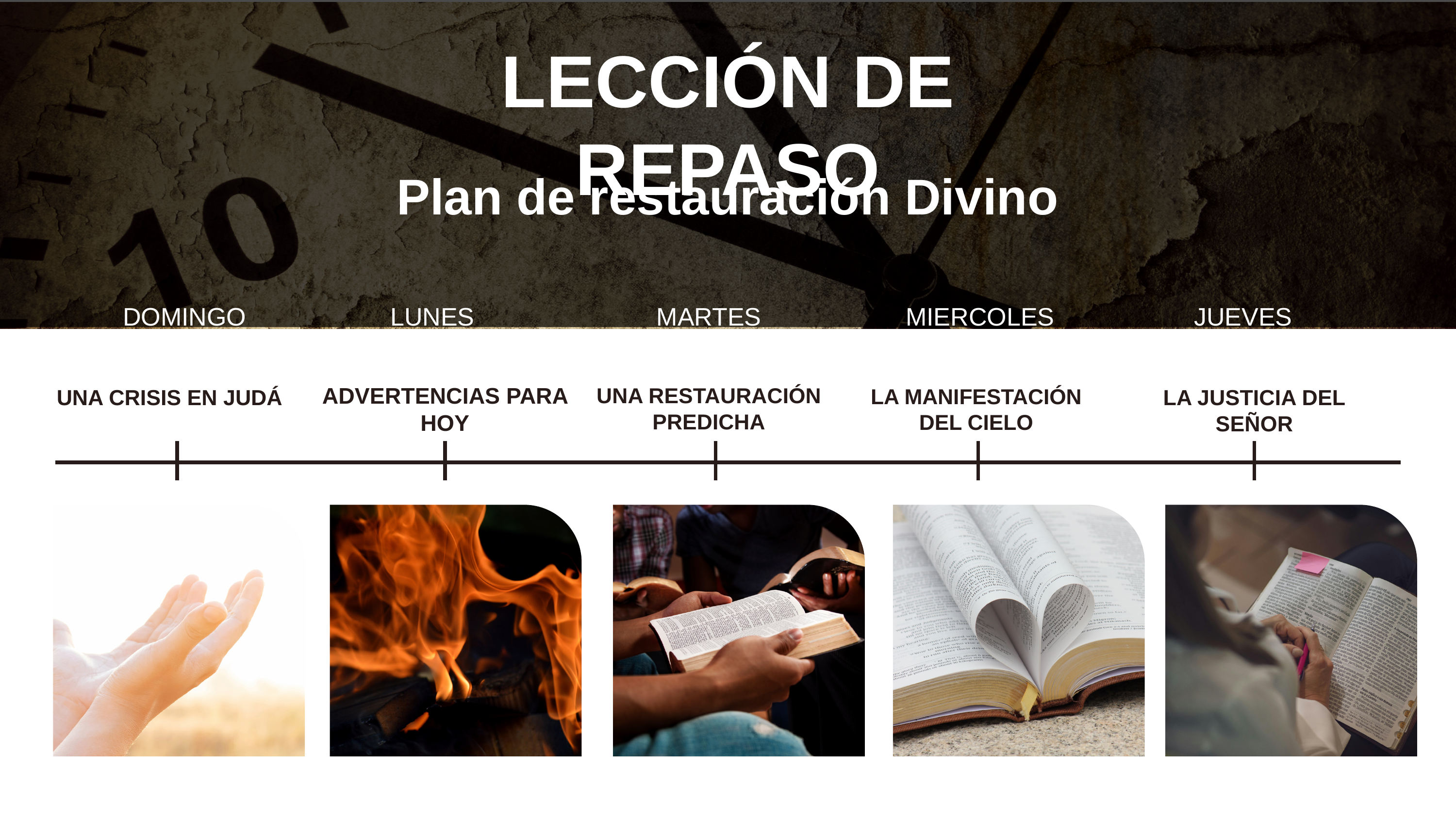

LECCIÓN DE REPASO
Plan de restauración Divino
DOMINGO
LUNES
MARTES
MIERCOLES
JUEVES
ADVERTENCIAS PARA HOY
UNA RESTAURACIÓN PREDICHA
LA MANIFESTACIÓN DEL CIELO
UNA CRISIS EN JUDÁ
LA JUSTICIA DEL SEÑOR